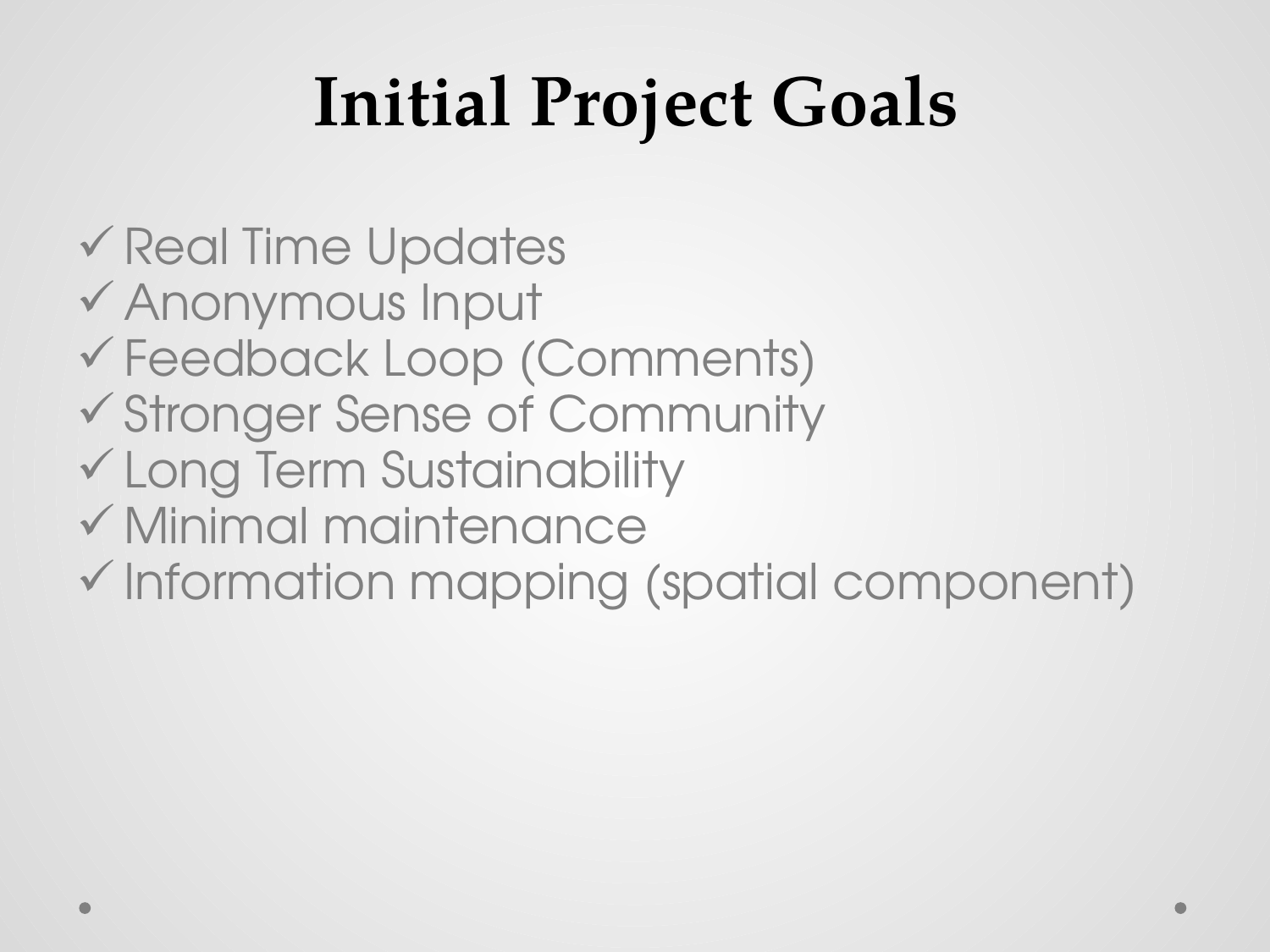

Initial Project Goals
Real Time Updates
Anonymous Input
Feedback Loop (Comments)
Stronger Sense of Community
Long Term Sustainability
Minimal maintenance
Information mapping (spatial component)